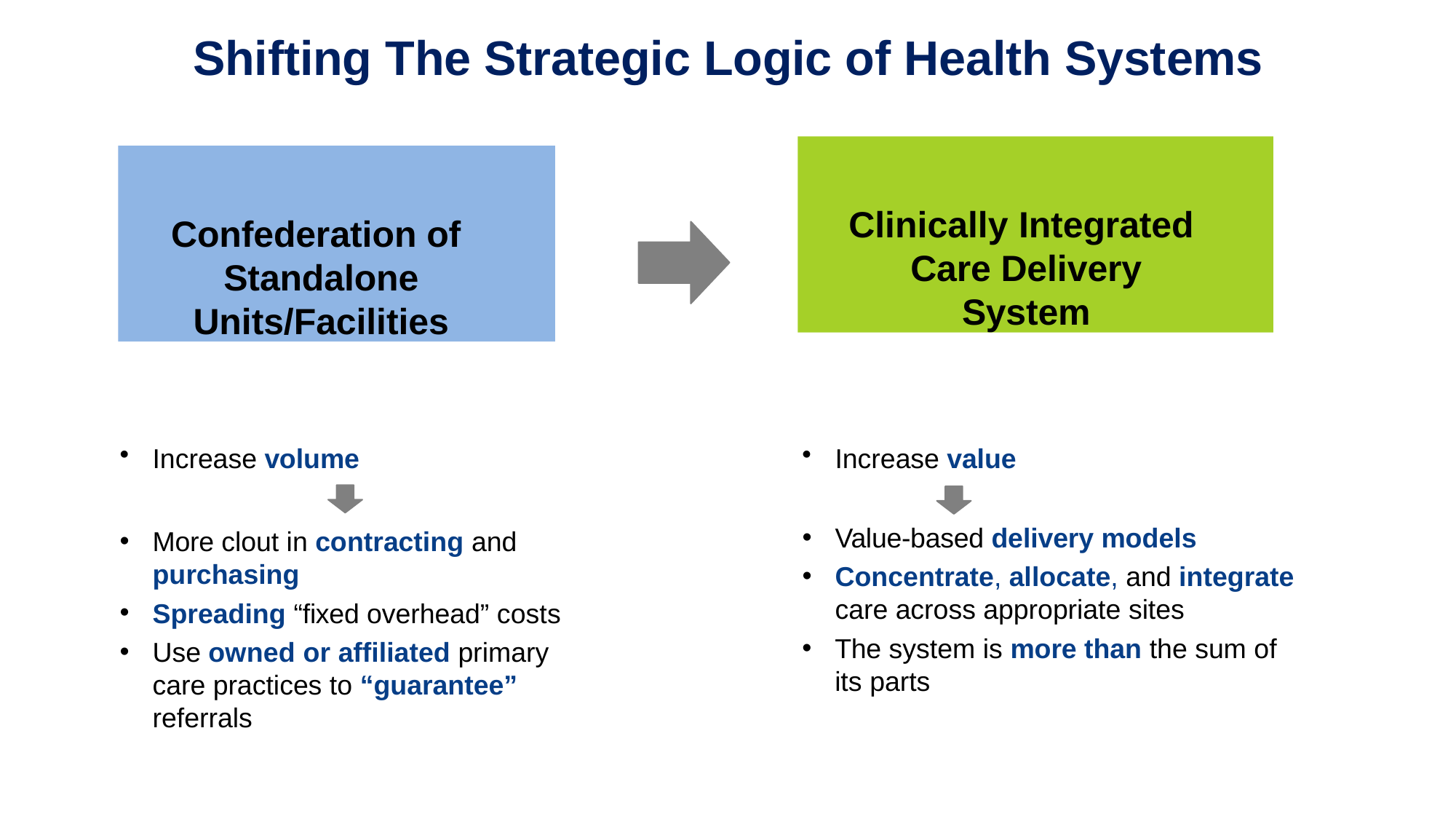

# Shifting The Strategic Logic of Health Systems

Clinically Integrated
Care Delivery
System

Confederation of  Standalone
Units/Facilities

Increase volume

More clout in contracting and
purchasing
Spreading “fixed overhead” costs
Use owned or affiliated primary care practices to “guarantee” referrals
Increase value

Value-based delivery models
Concentrate, allocate, and integrate care across appropriate sites
The system is more than the sum of
its parts